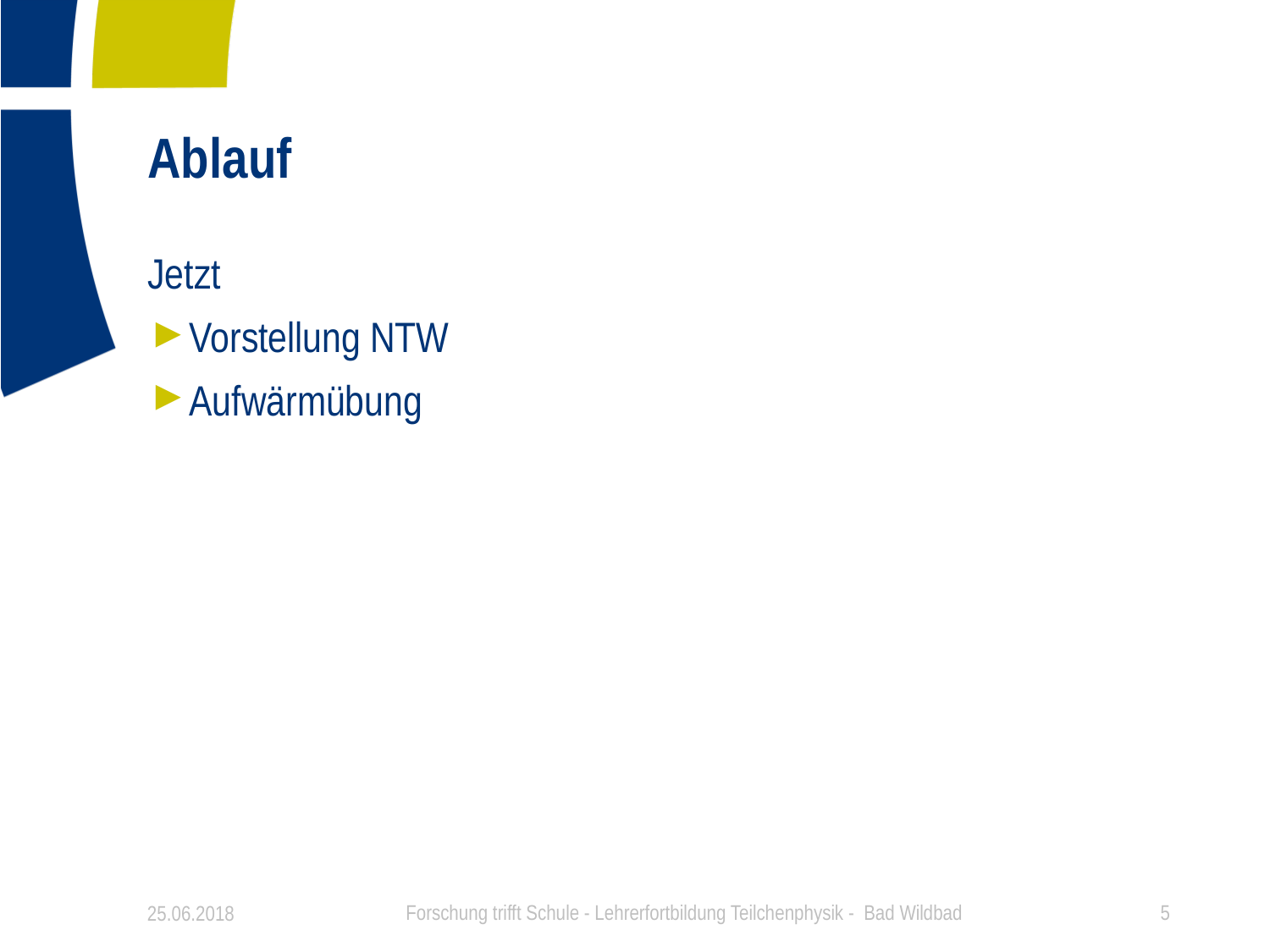

# Ablauf
Jetzt
Vorstellung NTW
Aufwärmübung

25.06.2018
Forschung trifft Schule - Lehrerfortbildung Teilchenphysik -  Bad Wildbad
5